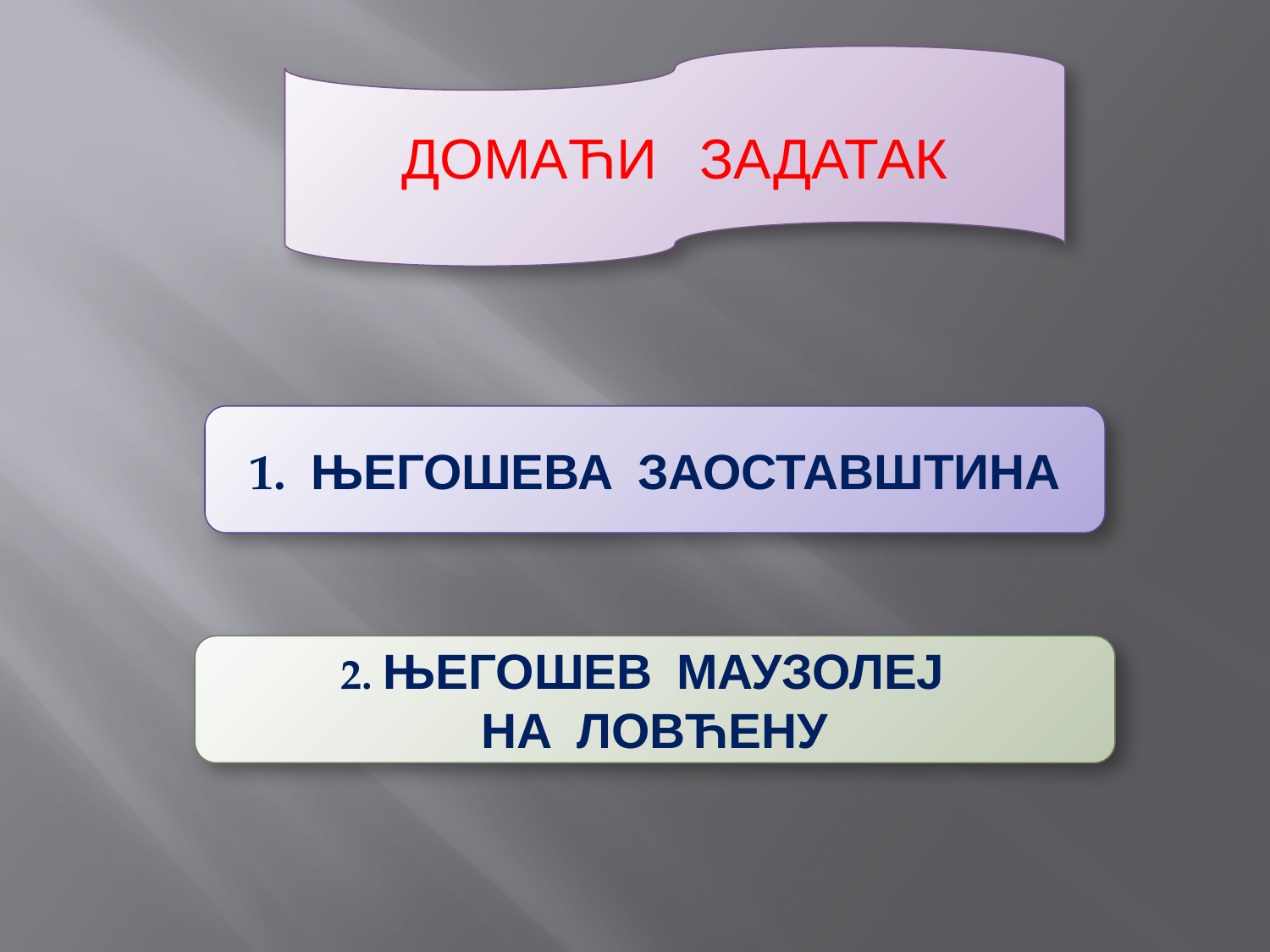

ДОМАЋИ   ЗАДАТАК
1.  ЊЕГОШЕВА  ЗАОСТАВШТИНА
2. ЊЕГОШЕВ  МАУЗОЛЕЈ
НА  ЛОВЋЕНУ